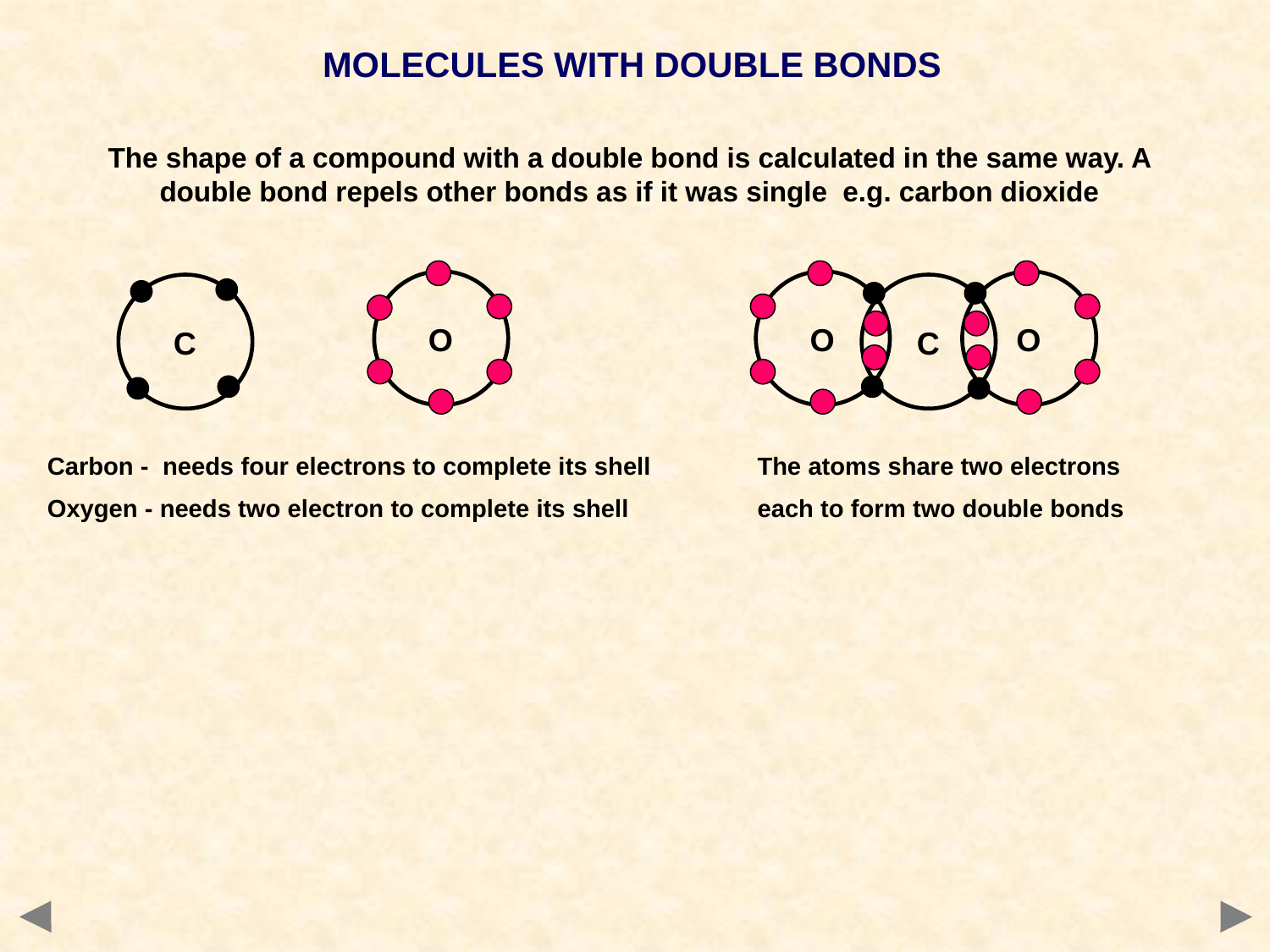

MOLECULES WITH DOUBLE BONDS
The shape of a compound with a double bond is calculated in the same way. A double bond repels other bonds as if it was single  e.g. carbon dioxide

O

C

O
O
C

Carbon -  needs four electrons to complete its shell
Oxygen - needs two electron to complete its shell
The atoms share two electrons
each to form two double bonds